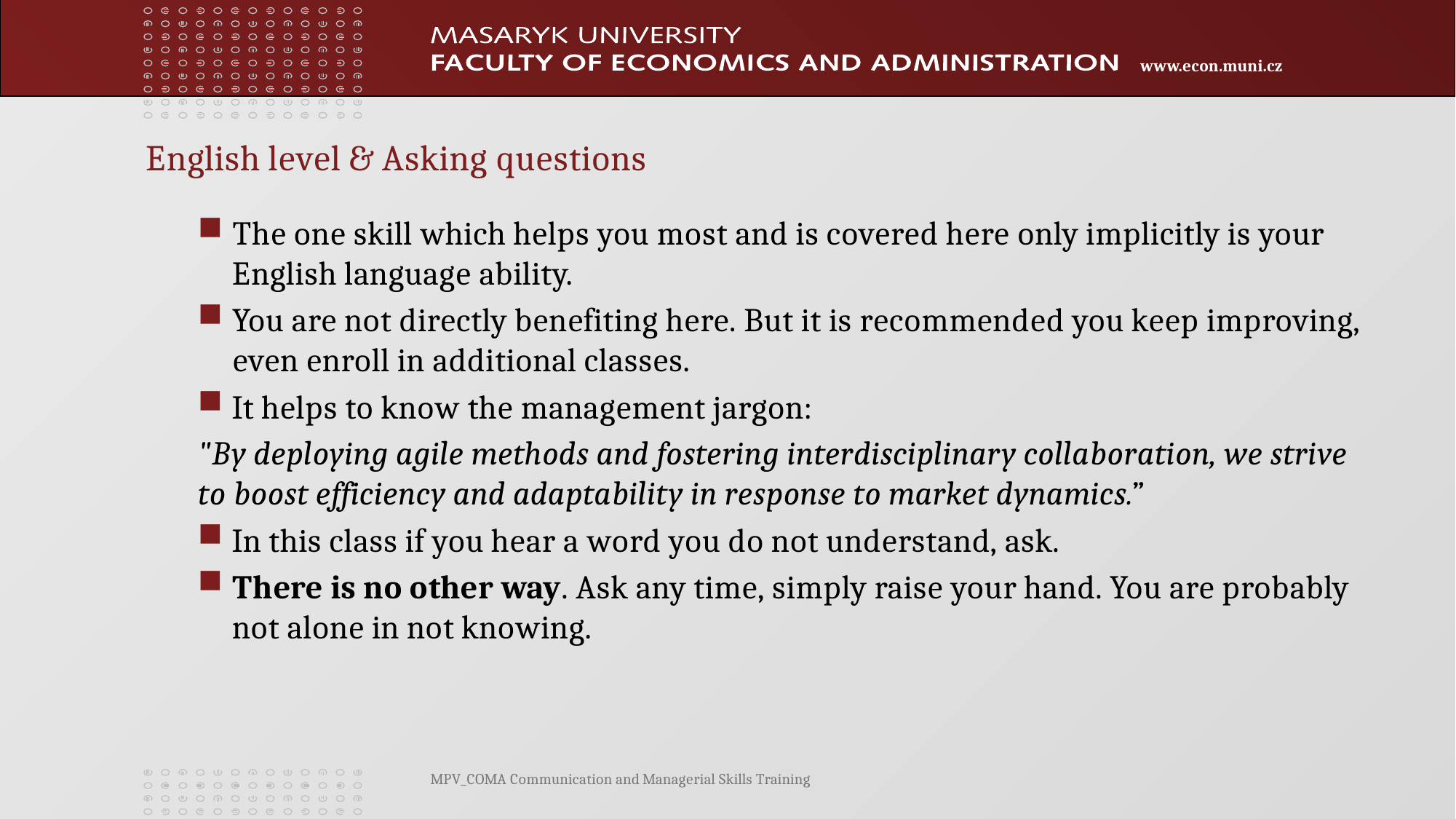

English level & Asking questions

The one skill which helps you most and is covered here only implicitly is your English language ability.
You are not directly benefiting here. But it is recommended you keep improving, even enroll in additional classes.
It helps to know the management jargon:
"By deploying agile methods and fostering interdisciplinary collaboration, we strive to boost efficiency and adaptability in response to market dynamics.”
In this class if you hear a word you do not understand, ask.
There is no other way. Ask any time, simply raise your hand. You are probably not alone in not knowing.

MPV_COMA Communication and Managerial Skills Training